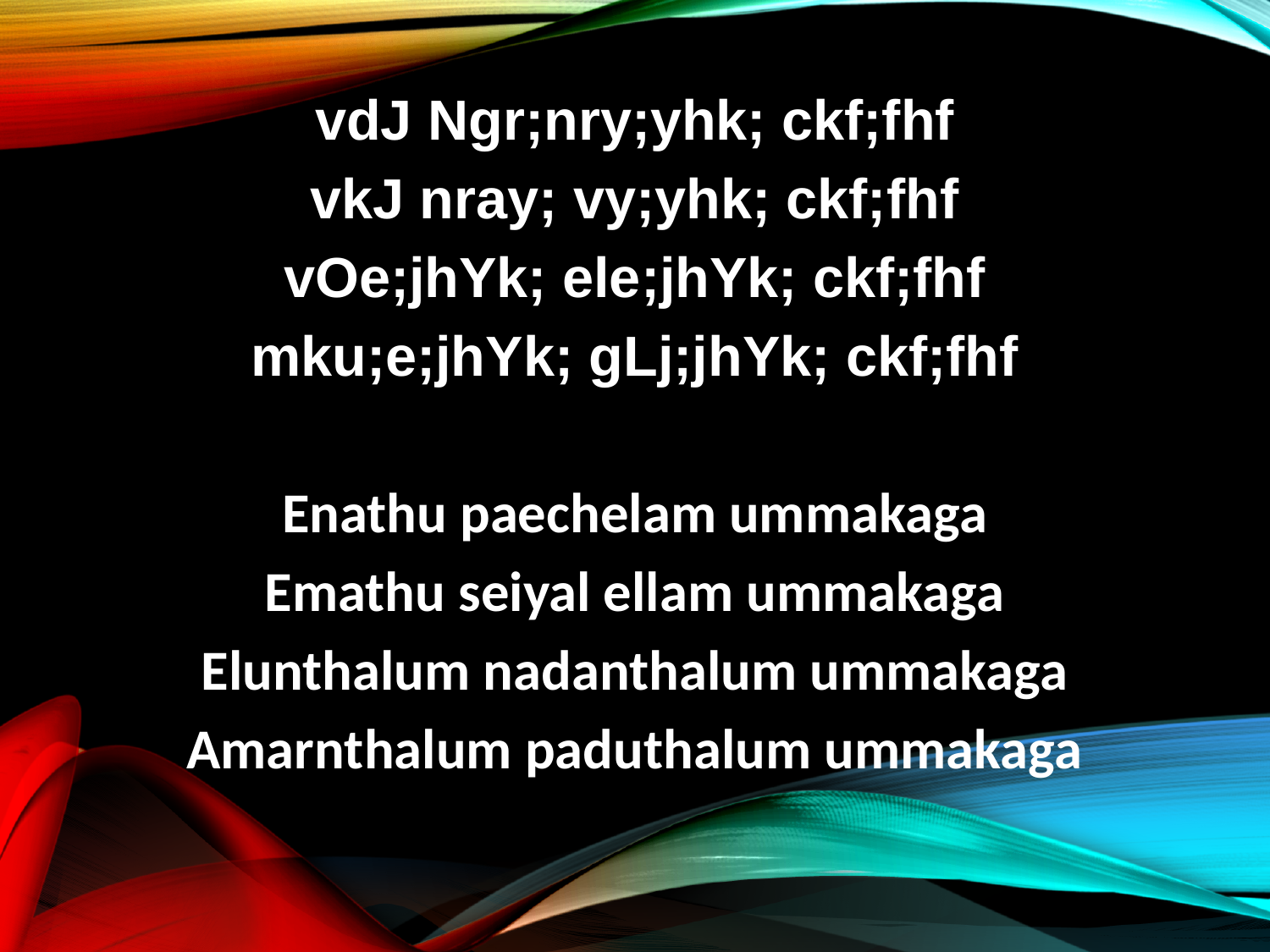

vdJ Ngr;nry;yhk; ckf;fhf
vkJ nray; vy;yhk; ckf;fhf
vOe;jhYk; ele;jhYk; ckf;fhf
mku;e;jhYk; gLj;jhYk; ckf;fhf

Enathu paechelam ummakaga
Emathu seiyal ellam ummakaga
Elunthalum nadanthalum ummakaga
Amarnthalum paduthalum ummakaga